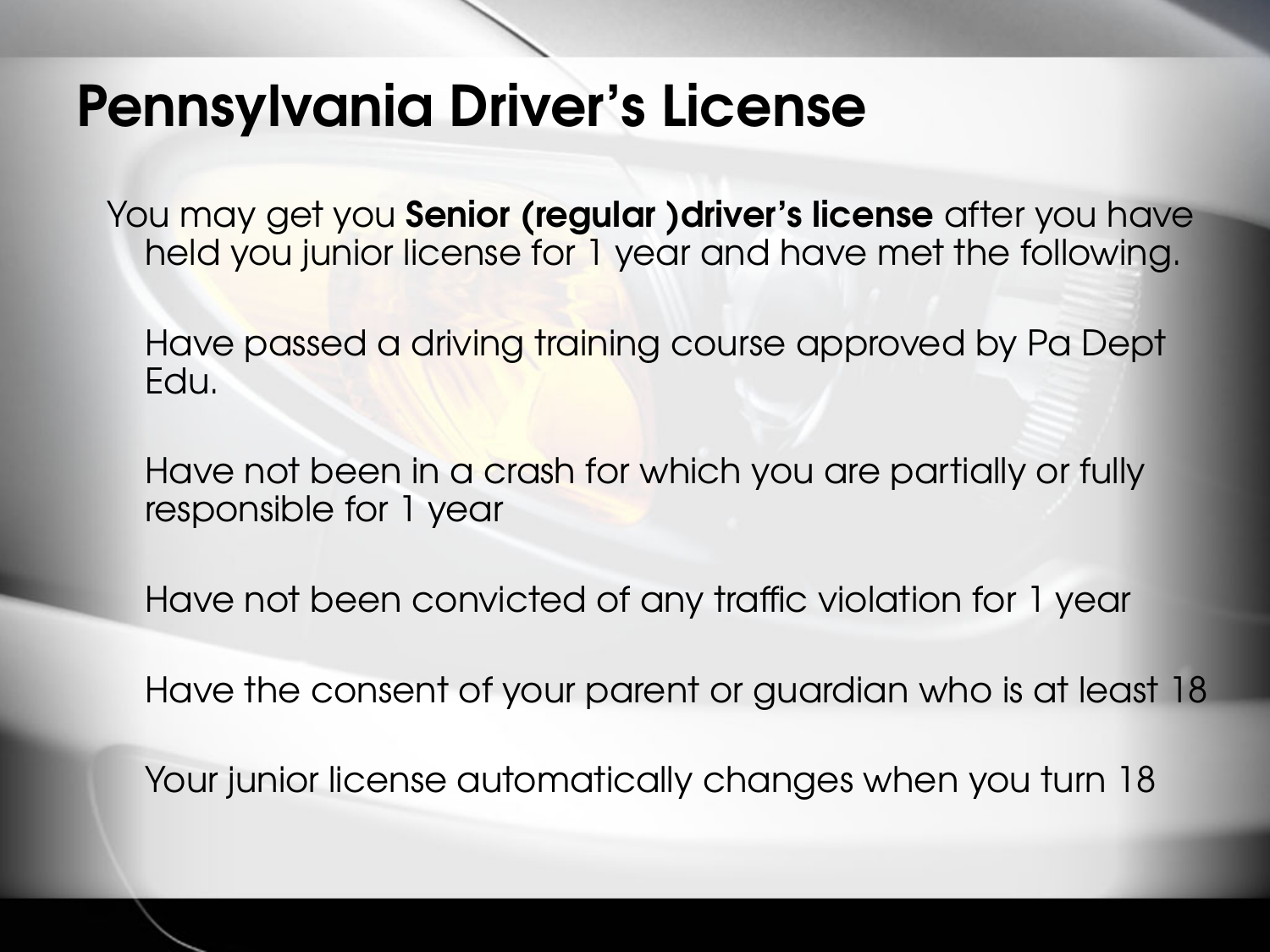

# Pennsylvania Driver’s License
 You may get you Senior (regular )driver’s license after you have held you junior license for 1 year and have met the following.

	Have passed a driving training course approved by Pa Dept Edu.

 	Have not been in a crash for which you are partially or fully responsible for 1 year

	Have not been convicted of any traffic violation for 1 year

	Have the consent of your parent or guardian who is at least 18

	Your junior license automatically changes when you turn 18